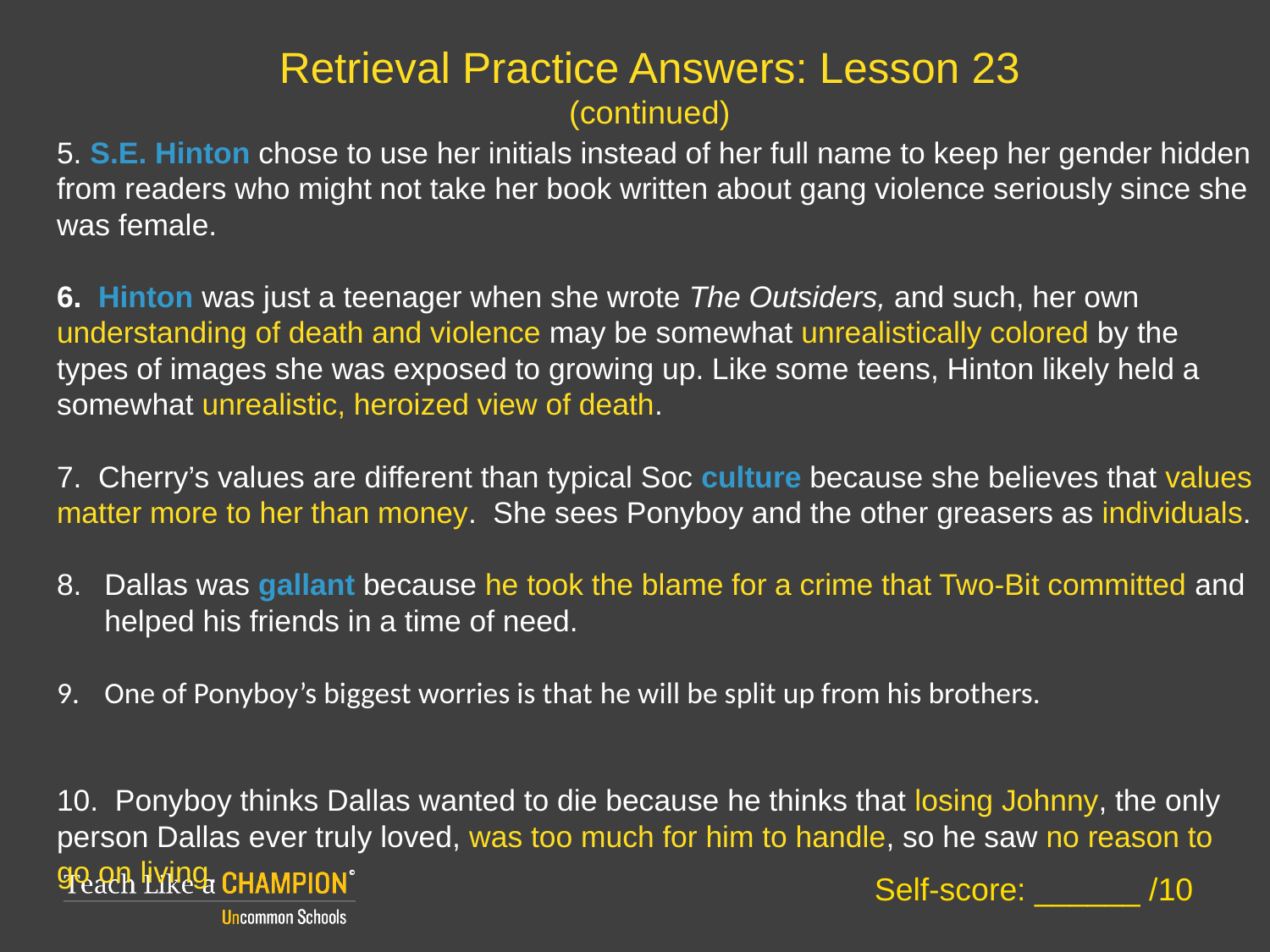

# Retrieval Practice Answers: Lesson 23 (continued)

5. S.E. Hinton chose to use her initials instead of her full name to keep her gender hidden from readers who might not take her book written about gang violence seriously since she was female.

6.  Hinton was just a teenager when she wrote The Outsiders, and such, her own understanding of death and violence may be somewhat unrealistically colored by the types of images she was exposed to growing up. Like some teens, Hinton likely held a somewhat unrealistic, heroized view of death.

7.  Cherry’s values are different than typical Soc culture because she believes that values matter more to her than money.  She sees Ponyboy and the other greasers as individuals.

Dallas was gallant because he took the blame for a crime that Two-Bit committed and helped his friends in a time of need.

One of Ponyboy’s biggest worries is that he will be split up from his brothers.

10.  Ponyboy thinks Dallas wanted to die because he thinks that losing Johnny, the only person Dallas ever truly loved, was too much for him to handle, so he saw no reason to go on living.
Self-score: ______ /10